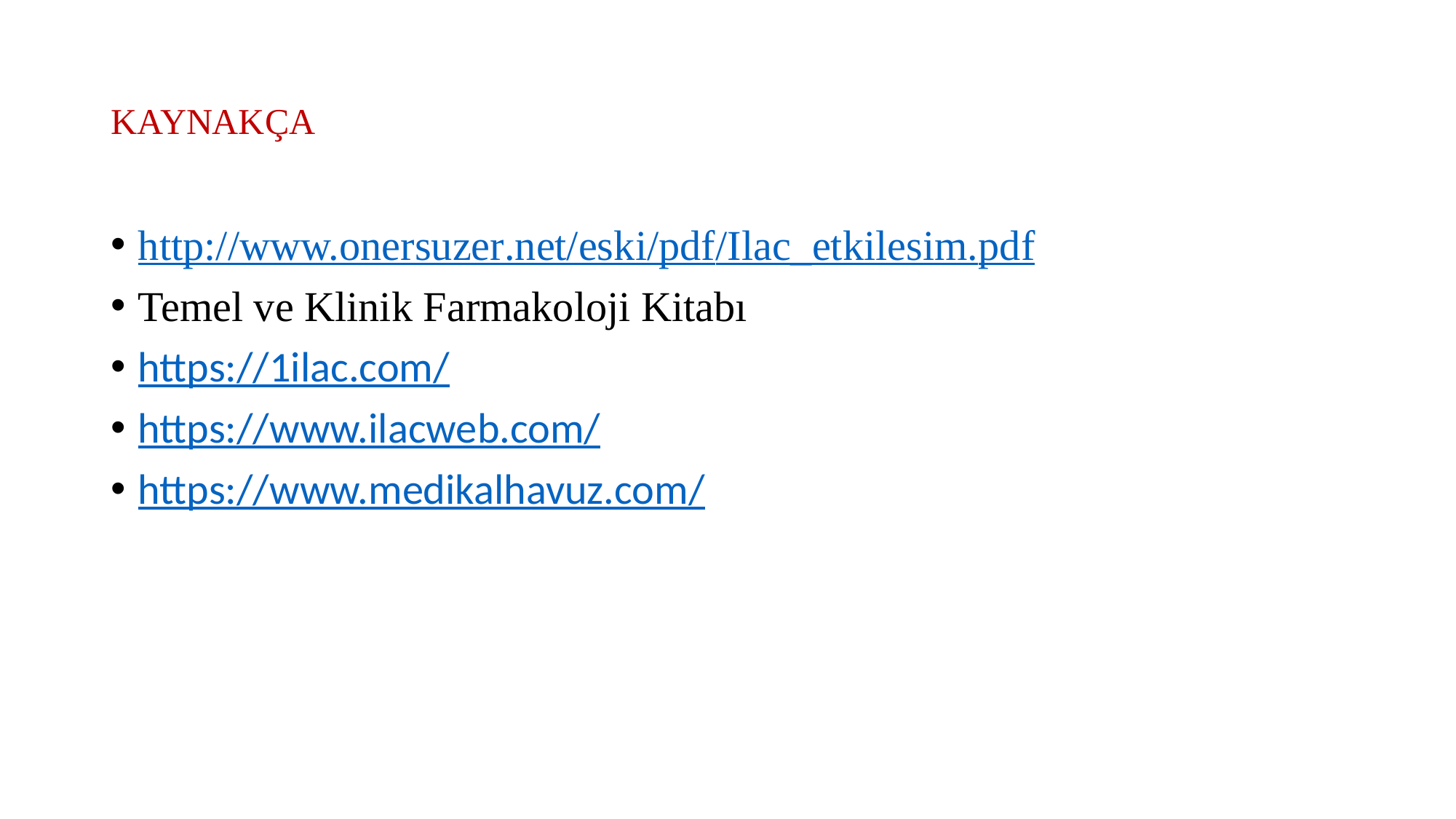

# KAYNAKÇA
http://www.onersuzer.net/eski/pdf/Ilac_etkilesim.pdf
Temel ve Klinik Farmakoloji Kitabı
https://1ilac.com/
https://www.ilacweb.com/
https://www.medikalhavuz.com/